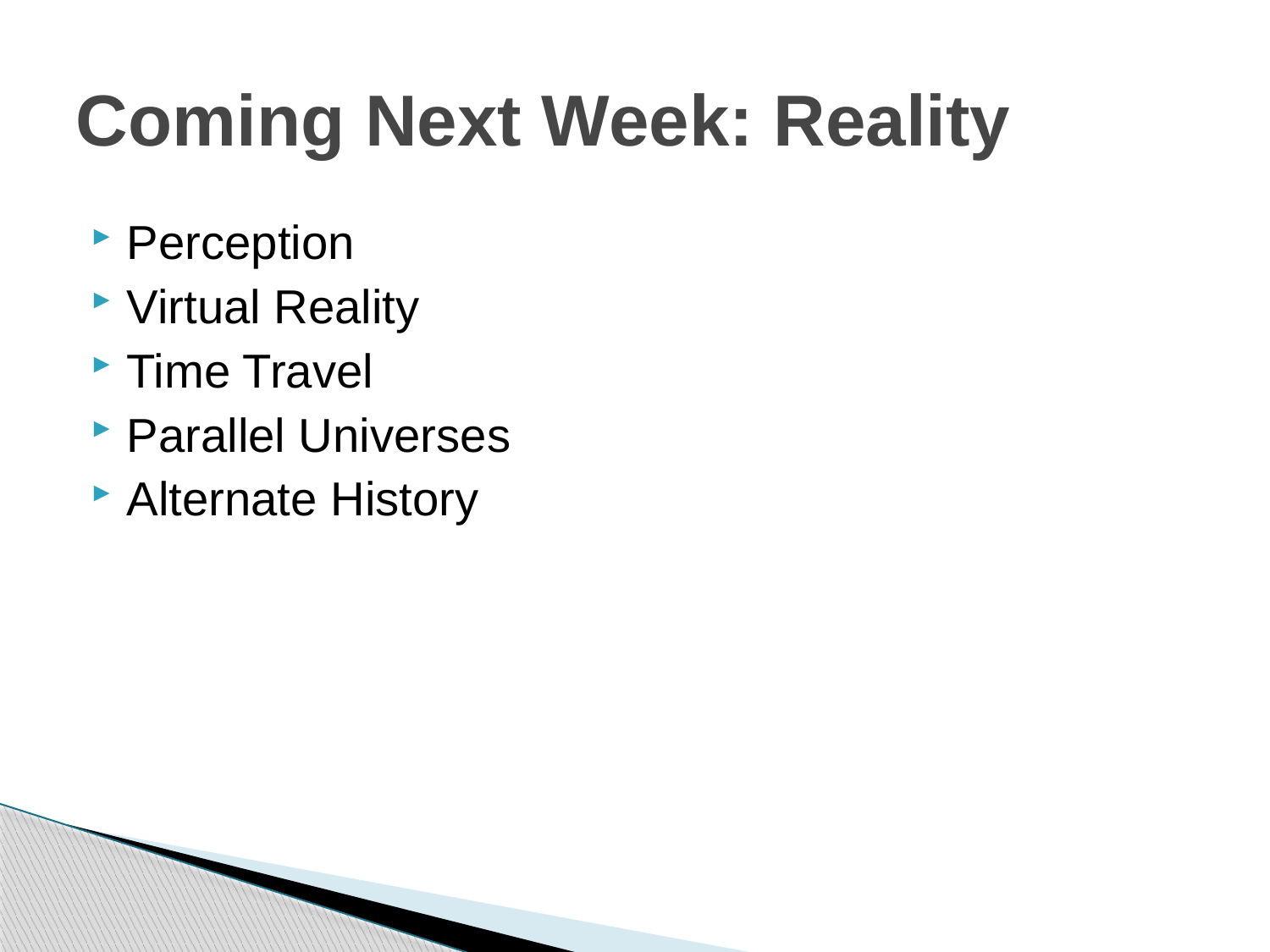

# Coming Next Week: Reality
Perception
Virtual Reality
Time Travel
Parallel Universes
Alternate History